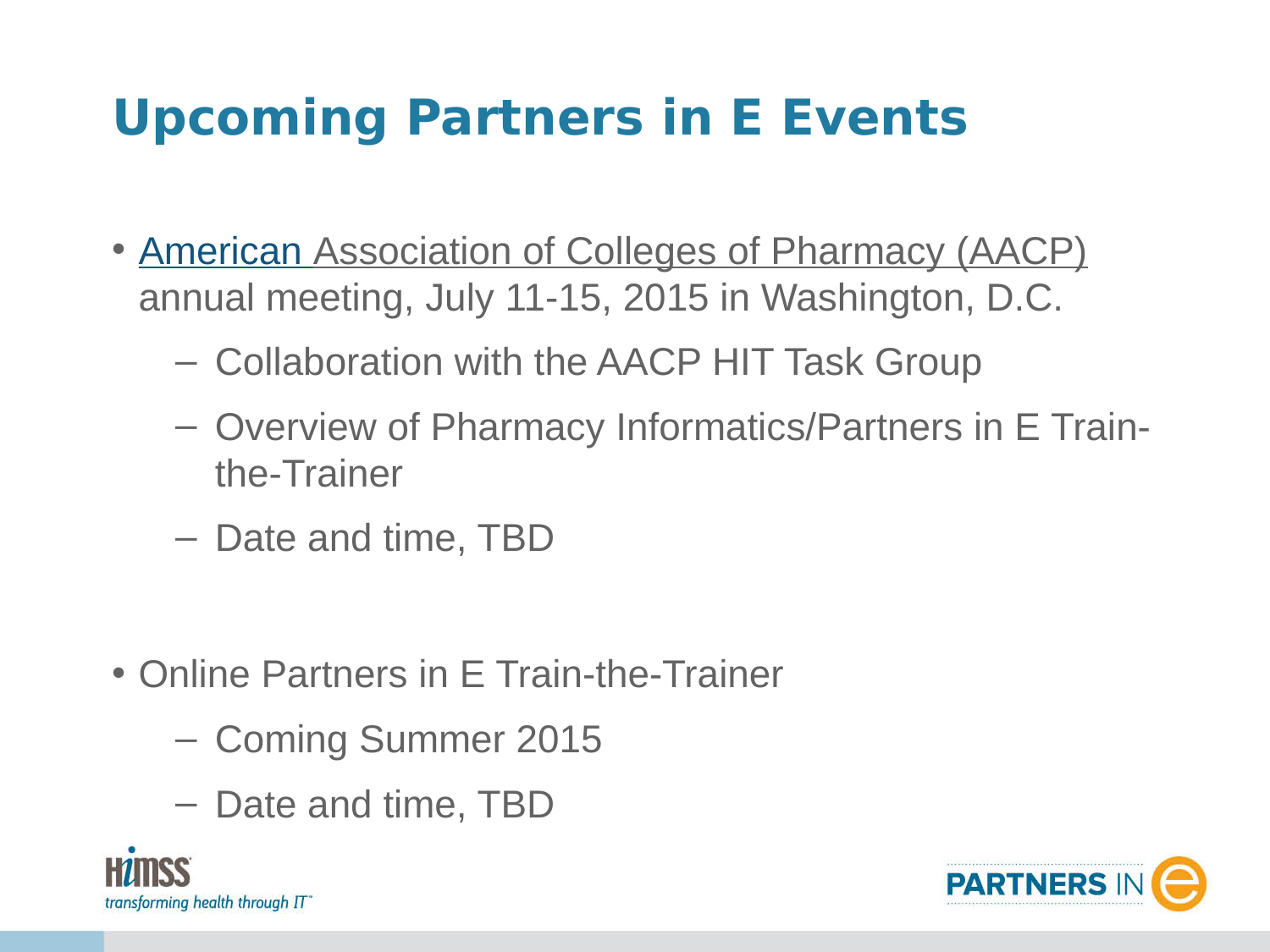

# Upcoming Partners in E Events
American Association of Colleges of Pharmacy (AACP) annual meeting, July 11-15, 2015 in Washington, D.C.
Collaboration with the AACP HIT Task Group
Overview of Pharmacy Informatics/Partners in E Train-the-Trainer
Date and time, TBD

Online Partners in E Train-the-Trainer
Coming Summer 2015
Date and time, TBD